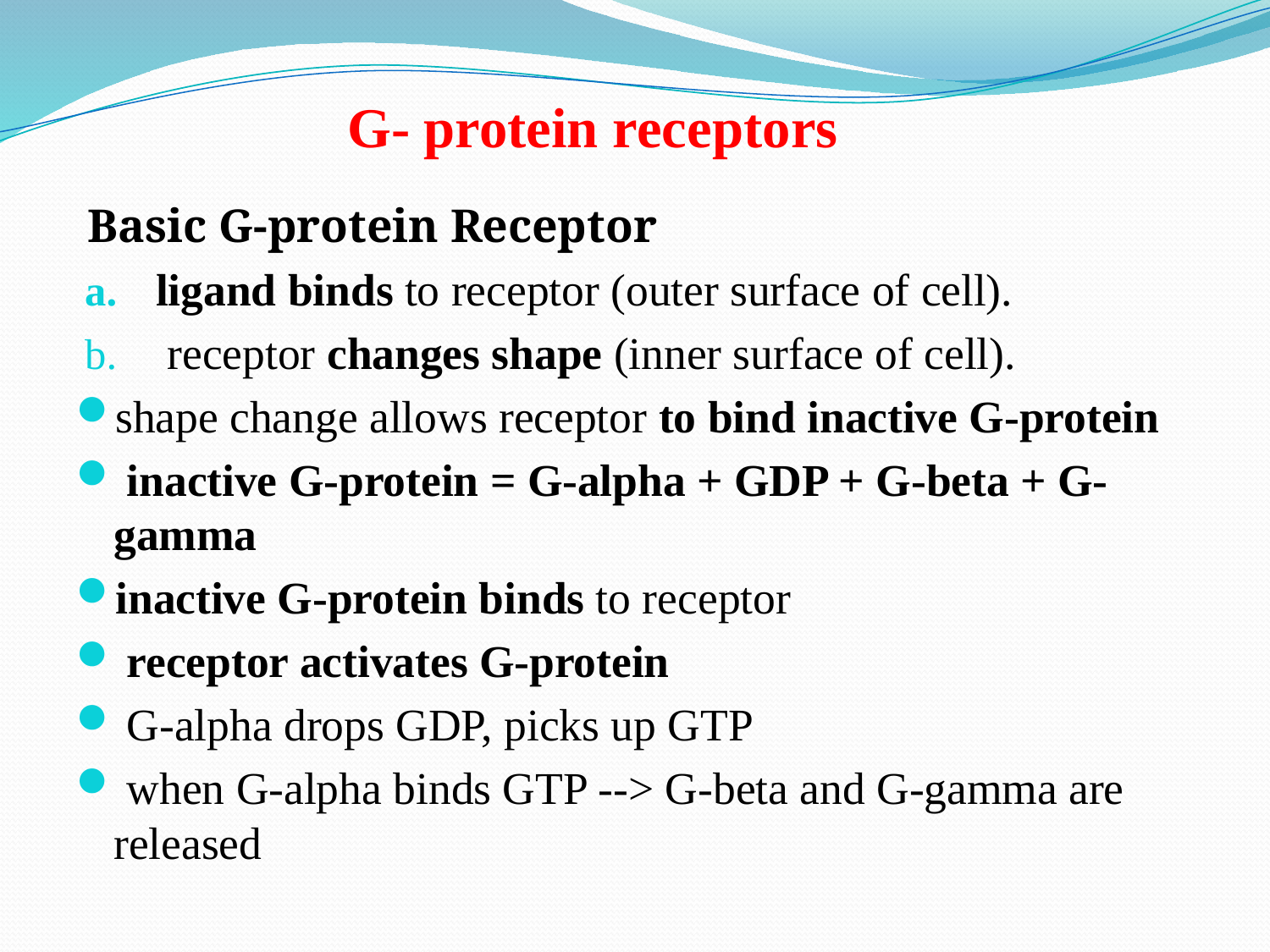

# G- protein receptors
 Basic G-protein Receptor
ligand binds to receptor (outer surface of cell).
 receptor changes shape (inner surface of cell).
shape change allows receptor to bind inactive G-protein
 inactive G-protein = G-alpha + GDP + G-beta + G-gamma
inactive G-protein binds to receptor
 receptor activates G-protein
 G-alpha drops GDP, picks up GTP
 when G-alpha binds GTP --> G-beta and G-gamma are released